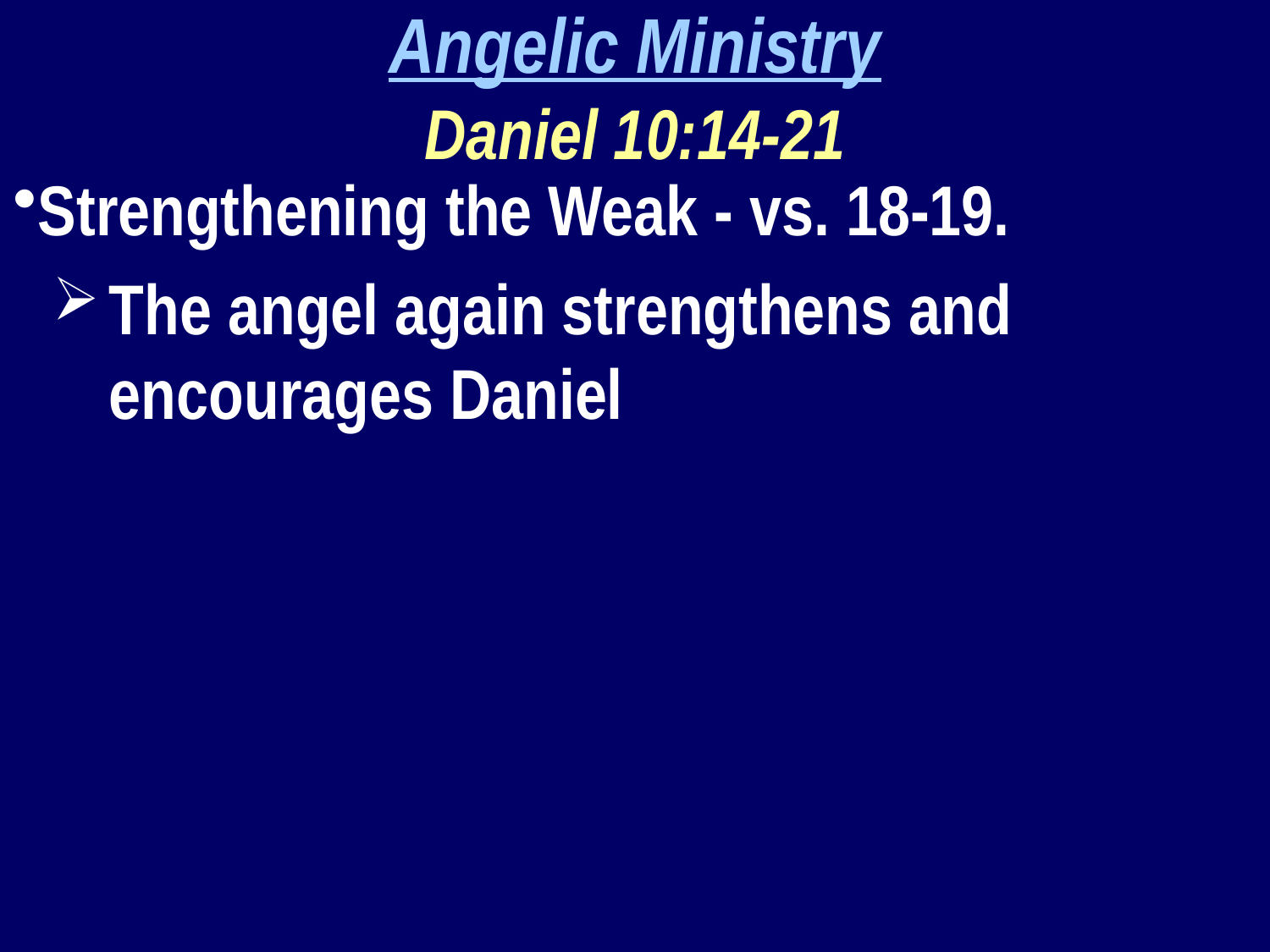

Angelic Ministry
Daniel 10:14-21
Strengthening the Weak - vs. 18-19.
The angel again strengthens and encourages Daniel